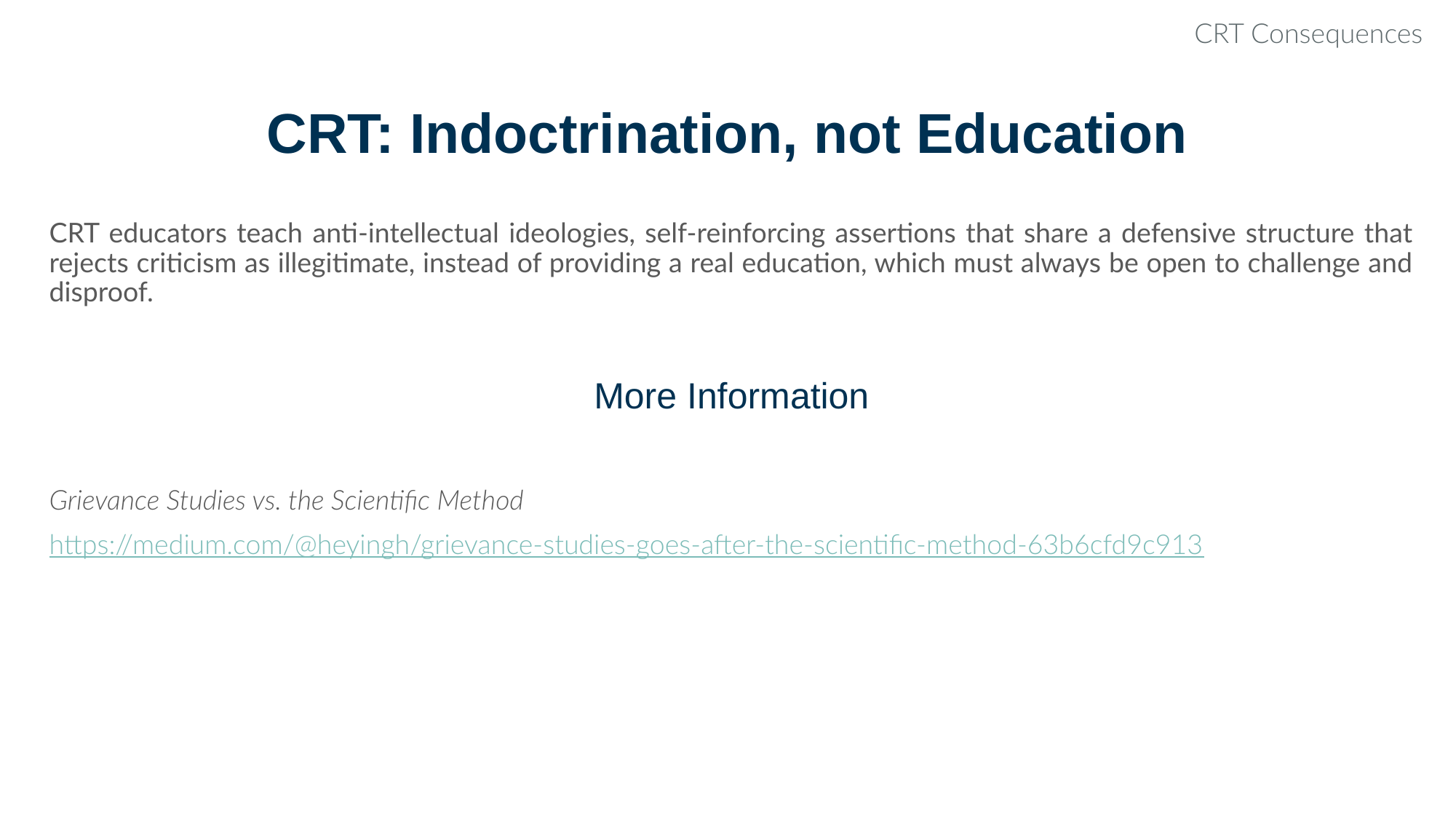

CRT Consequences
# CRT: Indoctrination, not Education
CRT educators teach anti-intellectual ideologies, self-reinforcing assertions that share a defensive structure that rejects criticism as illegitimate, instead of providing a real education, which must always be open to challenge and disproof.

More Information

Grievance Studies vs. the Scientific Method
https://medium.com/@heyingh/grievance-studies-goes-after-the-scientific-method-63b6cfd9c913